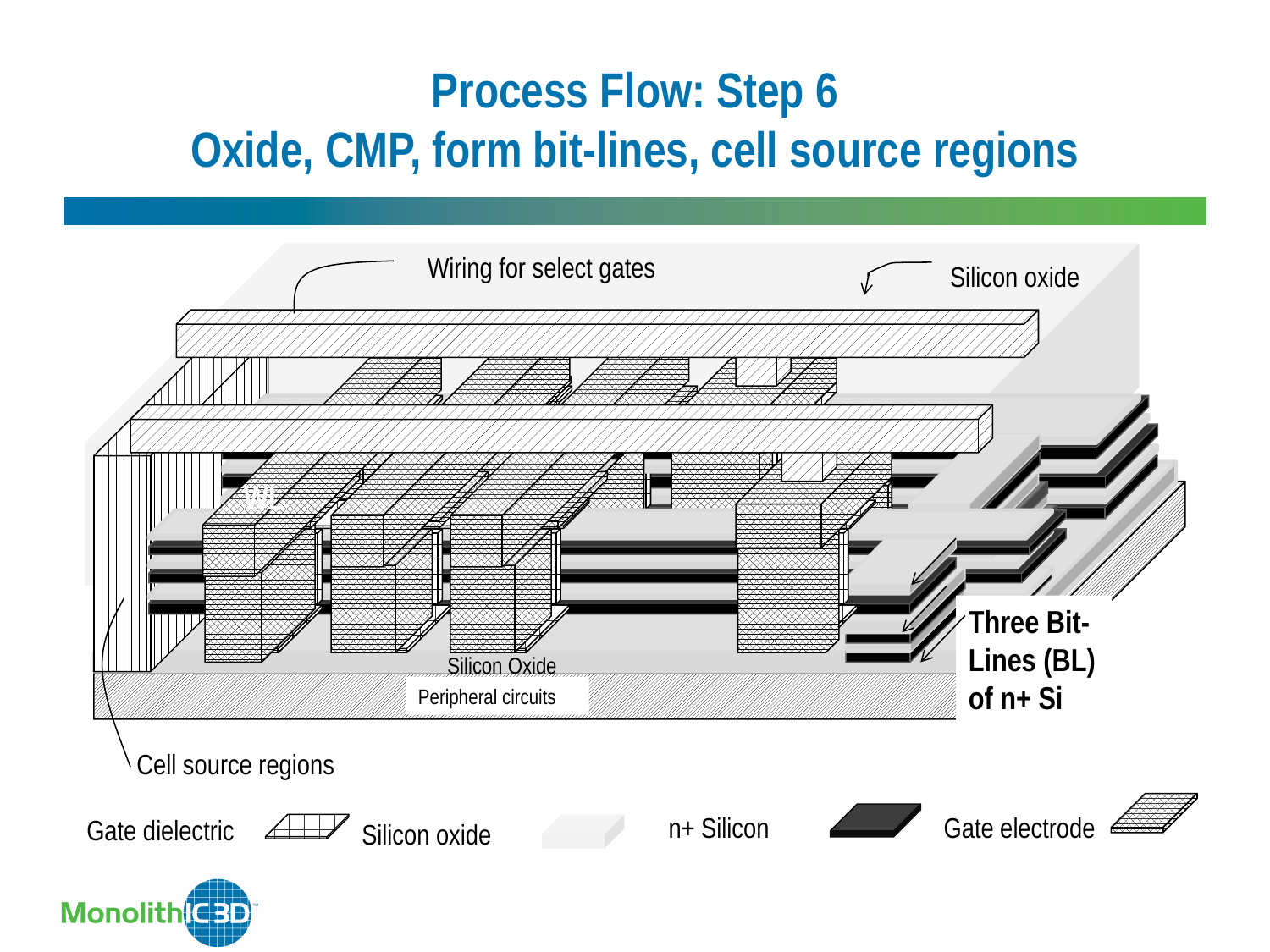

# Process Flow: Step 6 Oxide, CMP, form bit-lines, cell source regions

Wiring for select gates
Silicon oxide

Silicon Oxide 06

Silicon Oxide 06

Silicon Oxide 06

Silicon Oxide 06

WL

Silicon Oxide 06

Silicon Oxide 06

Silicon Oxide 06

Three Bit-Lines (BL) of n+ Si

Silicon Oxide
Peripheral circuits
Cell source regions

n+ Silicon
Gate electrode
Gate dielectric
Silicon oxide